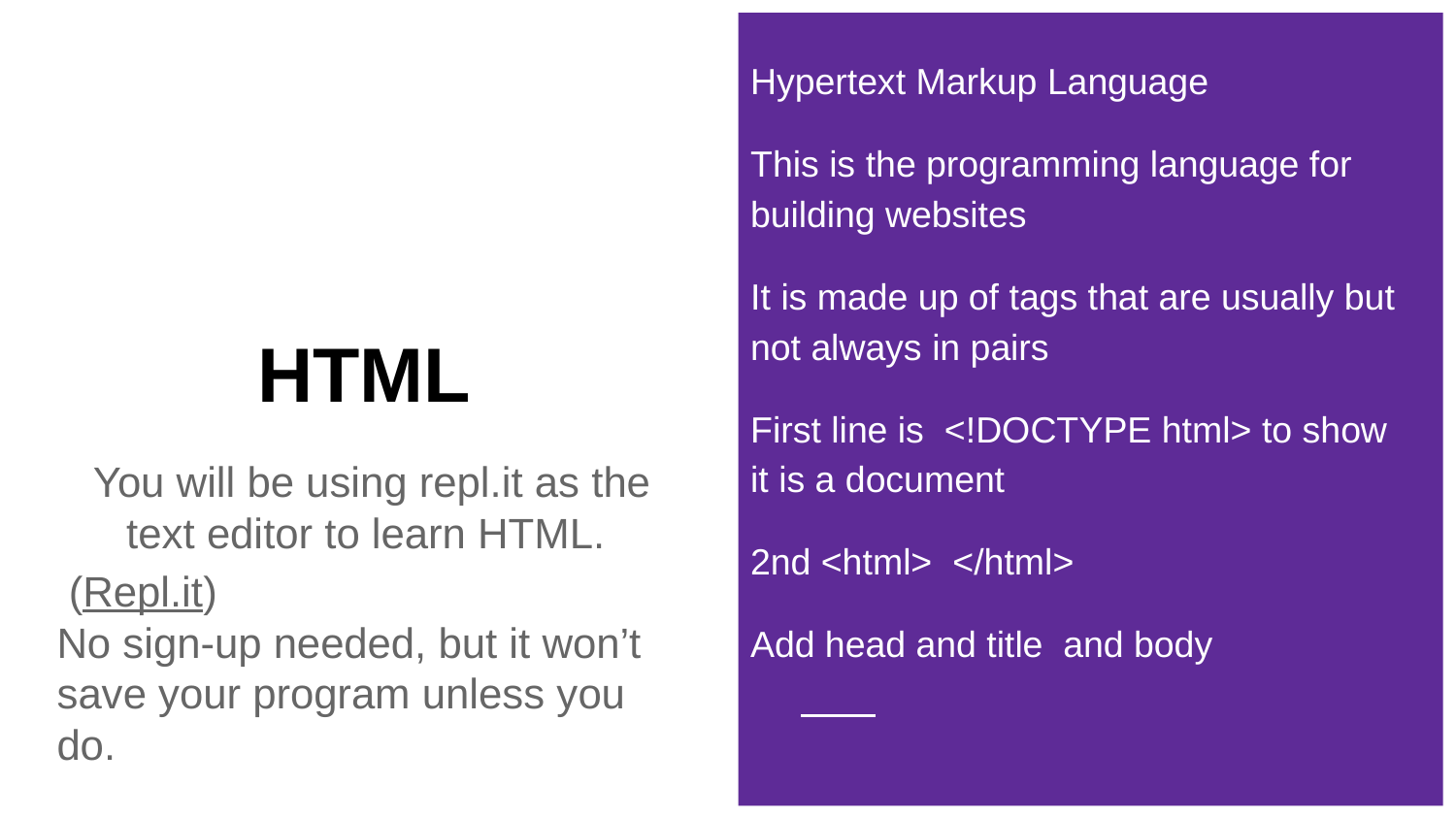

Hypertext Markup Language
This is the programming language for building websites
It is made up of tags that are usually but not always in pairs
First line is  <!DOCTYPE html> to show it is a document
2nd <html>  </html>
Add head and title  and body

# HTML
You will be using repl.it as the text editor to learn HTML.
 (Repl.it)
No sign-up needed, but it won’t save your program unless you do.